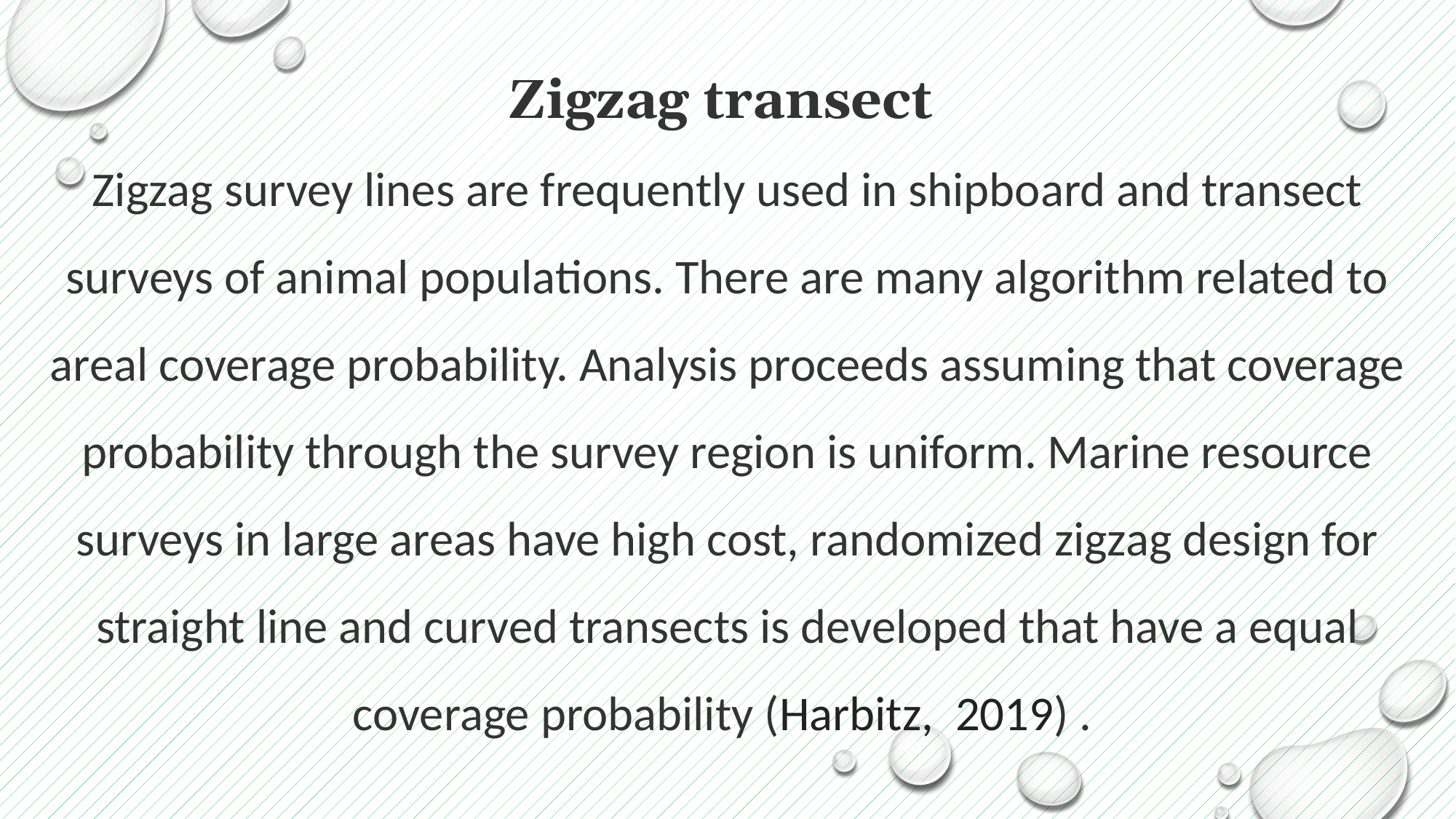

# Zigzag transect Zigzag survey lines are frequently used in shipboard and transect surveys of animal populations. There are many algorithm related to areal coverage probability. Analysis proceeds assuming that coverage probability through the survey region is uniform. Marine resource surveys in large areas have high cost, randomized zigzag design for straight line and curved transects is developed that have a equal coverage probability (Harbitz,  2019) .